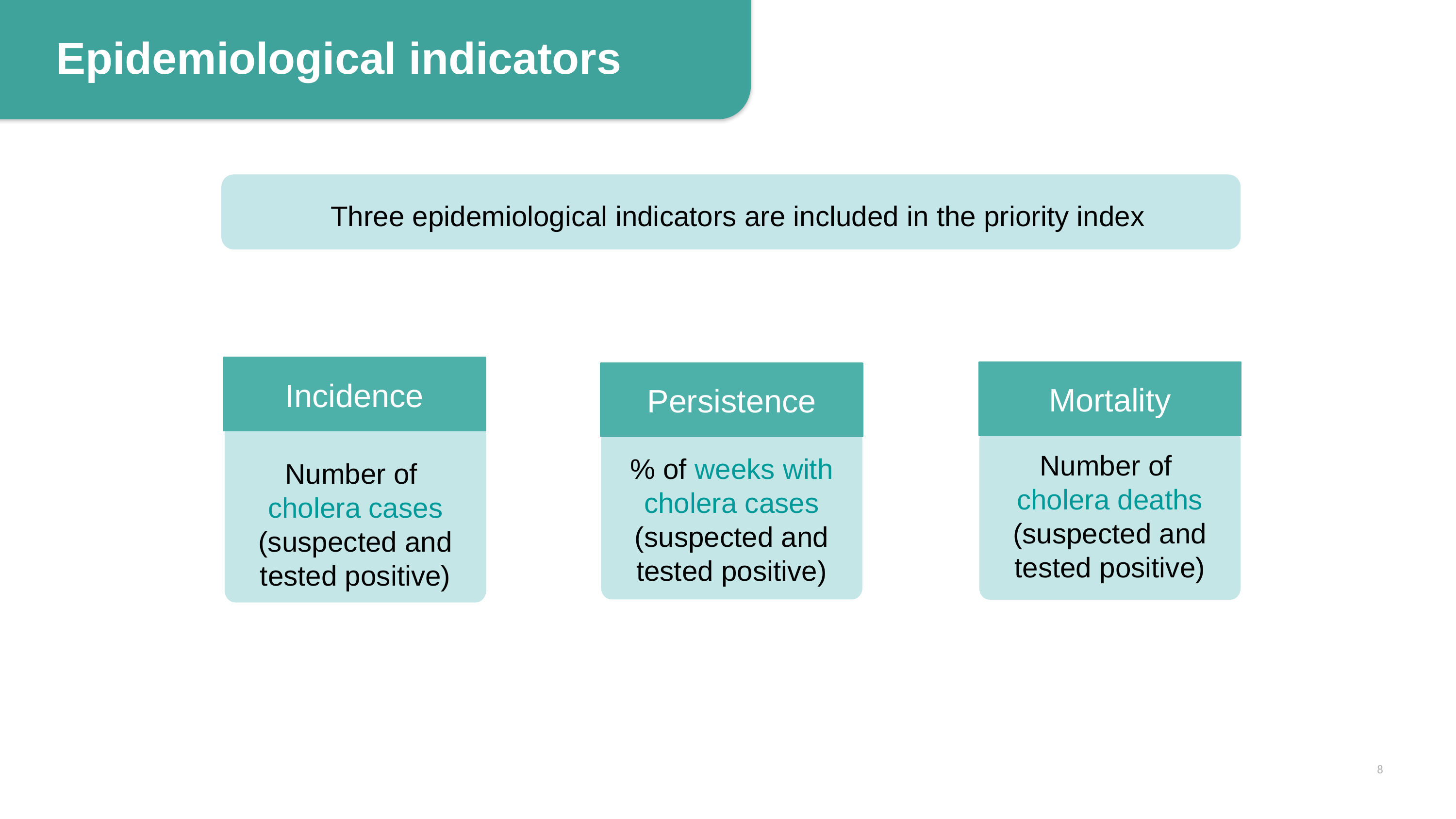

Epidemiological indicators

Three epidemiological indicators are included in the priority index
Incidence

Number of
cholera cases (suspected and tested positive)

Mortality

Number of
cholera deaths (suspected and tested positive)
Persistence

% of weeks with cholera cases (suspected and tested positive)
8